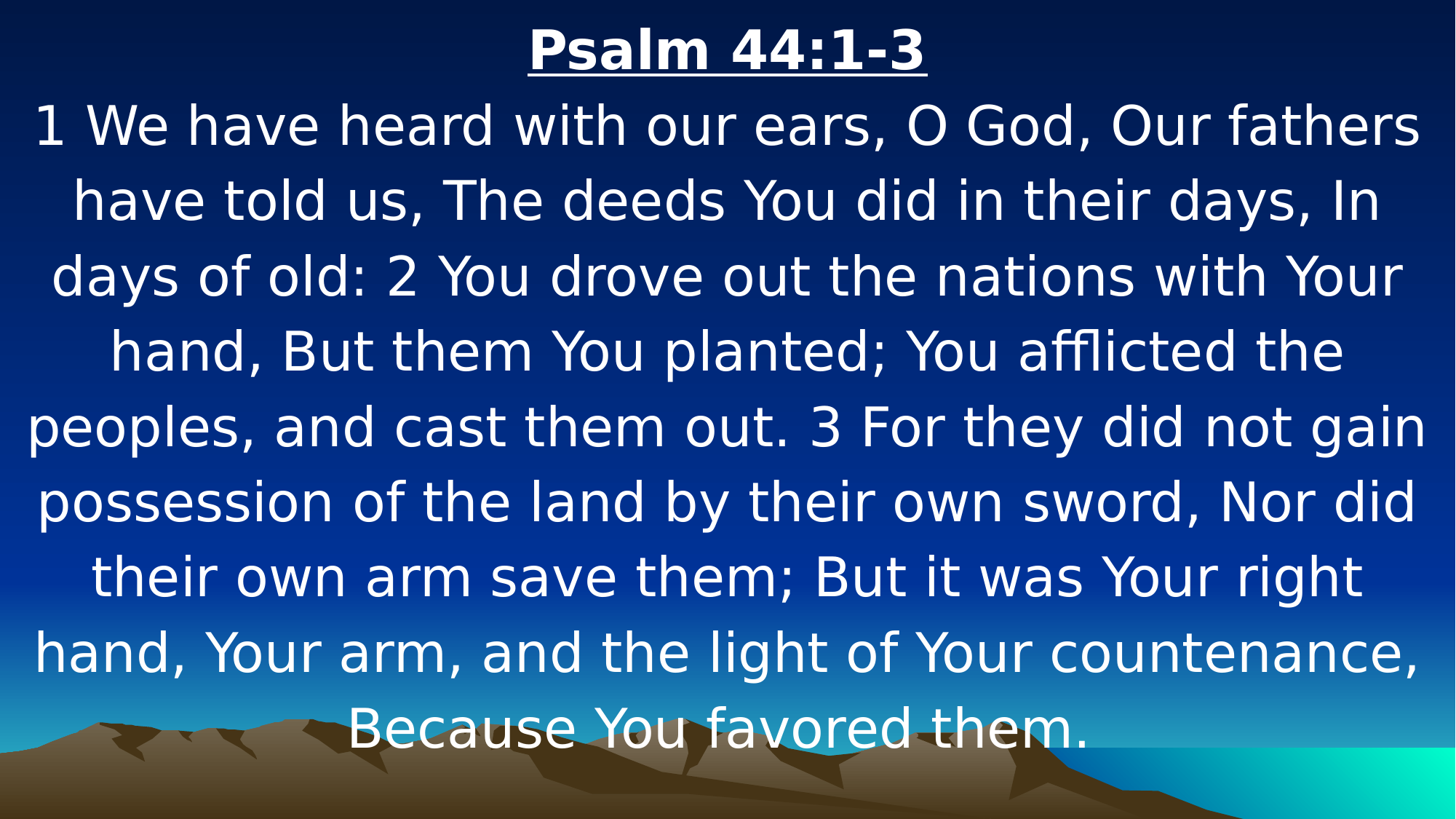

Psalm 44:1-3
1 We have heard with our ears, O God, Our fathers have told us, The deeds You did in their days, In days of old: 2 You drove out the nations with Your hand, But them You planted; You afflicted the peoples, and cast them out. 3 For they did not gain possession of the land by their own sword, Nor did their own arm save them; But it was Your right hand, Your arm, and the light of Your countenance, Because You favored them.